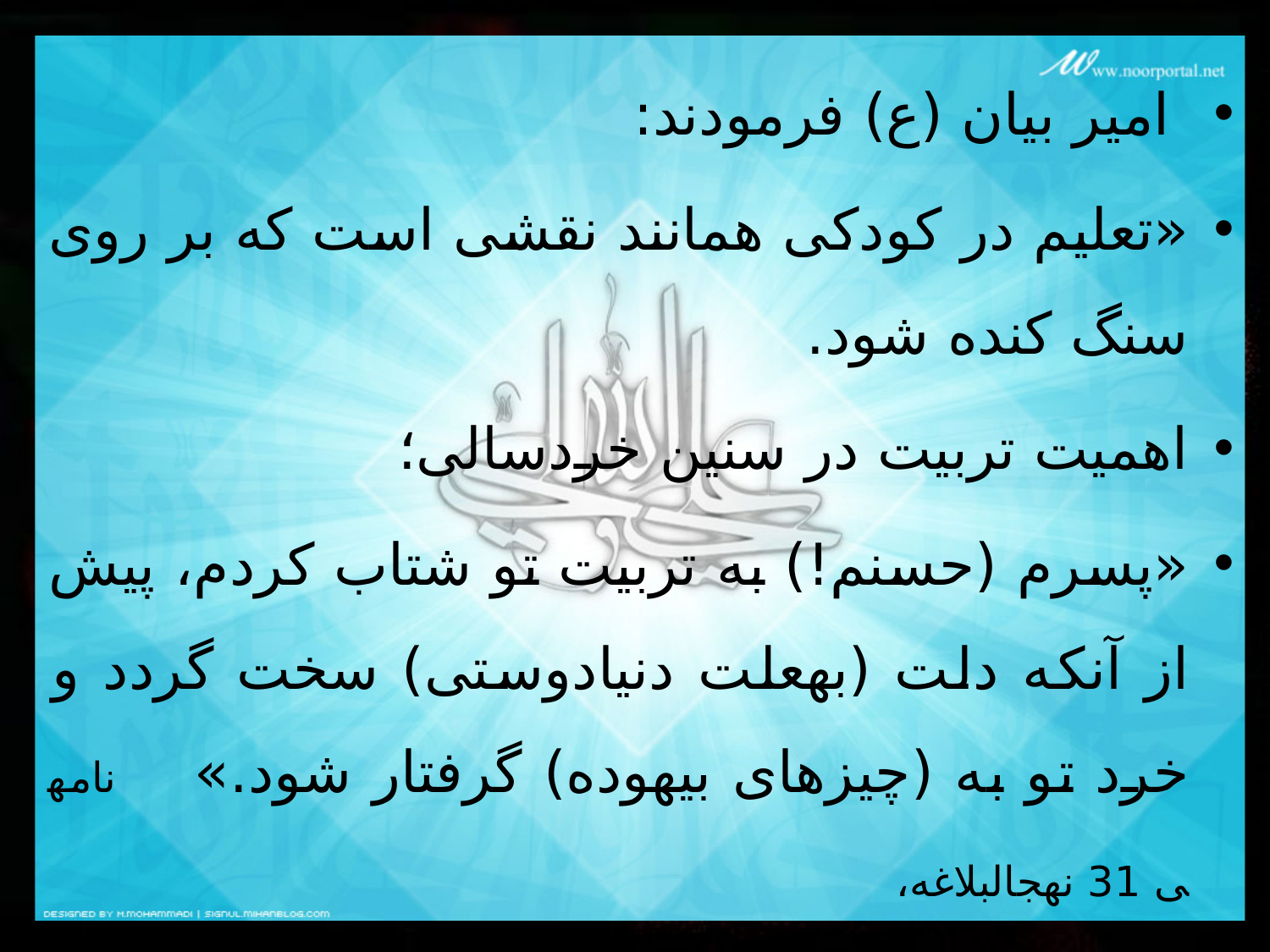

امیر بیان (ع) فرمودند:
«تعلیم در کودکی همانند نقشی است که بر روی سنگ کنده شود.
اهمیت تربیت در سنین خردسالی؛
«پسرم (حسنم!) به تربیت تو شتاب کردم، پیش از آن­که دلت (به­علت دنیا­دوستی) سخت گردد و خرد تو به (چیزهای بیهوده) گرفتار شود.»    نامه­ی 31 نهج­البلاغه،